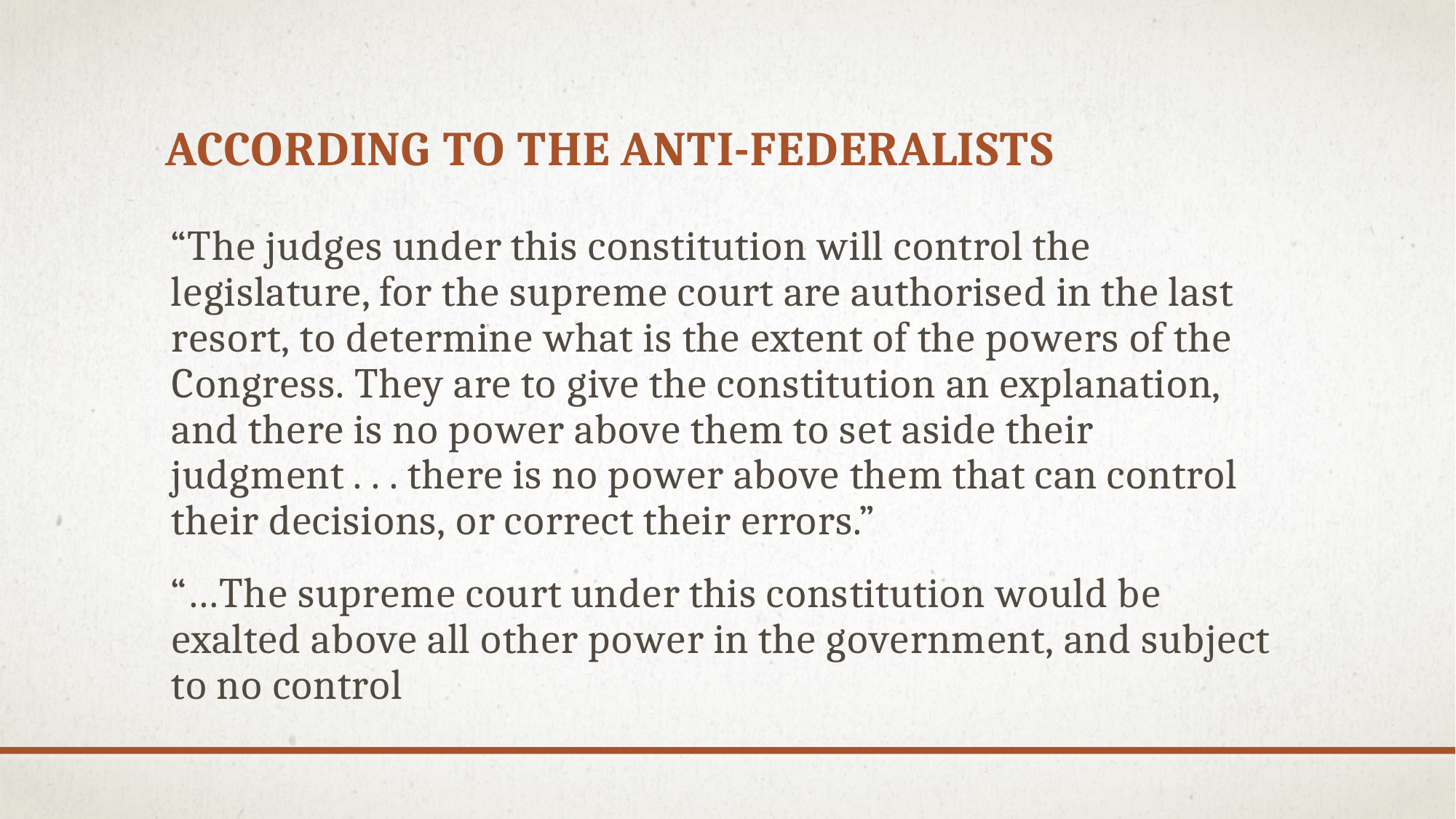

# According to the Anti-federalists
“The judges under this constitution will control the legislature, for the supreme court are authorised in the last resort, to determine what is the extent of the powers of the Congress. They are to give the constitution an explanation, and there is no power above them to set aside their judgment . . . there is no power above them that can control their decisions, or correct their errors.”
“…The supreme court under this constitution would be exalted above all other power in the government, and subject to no control